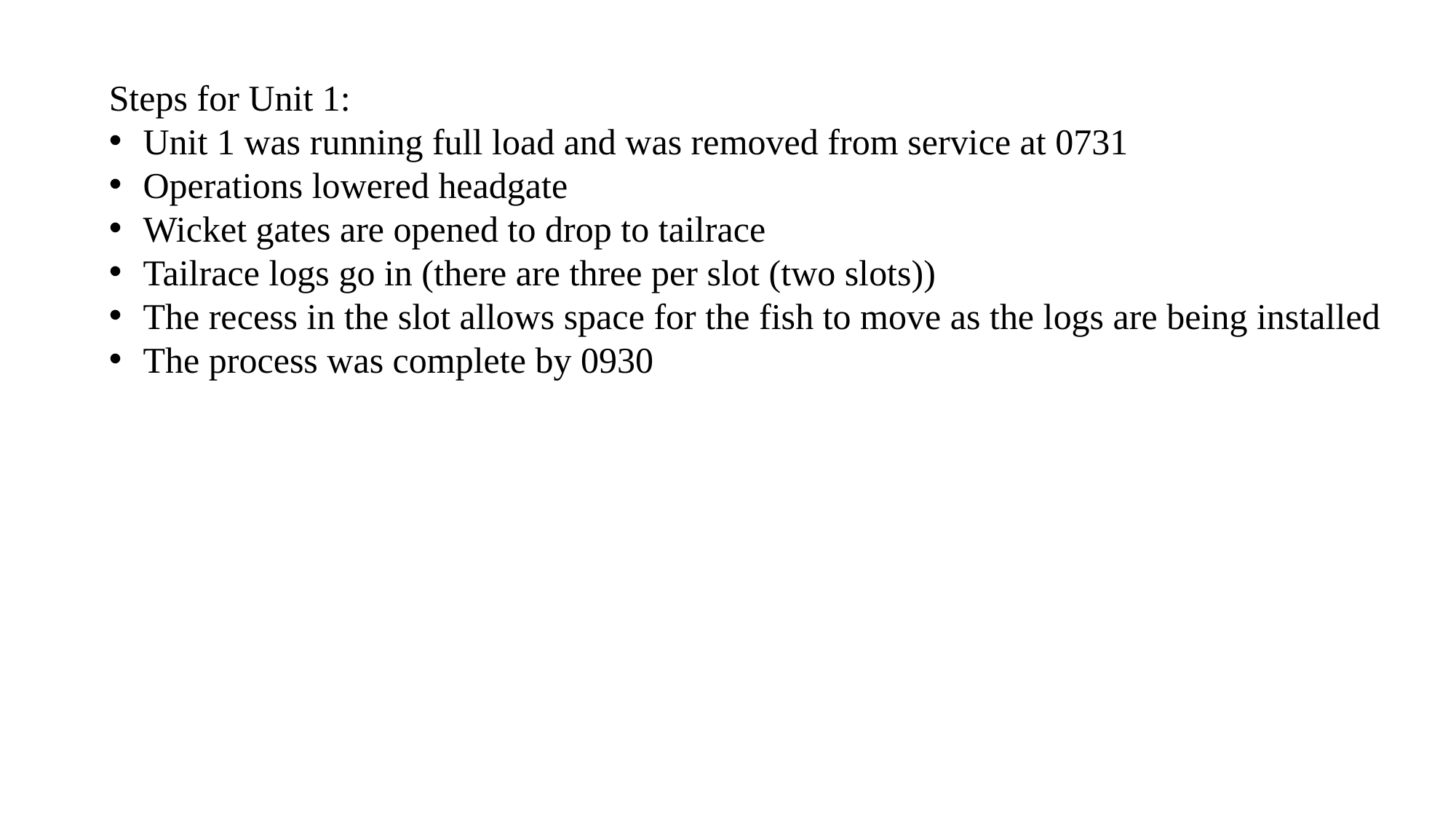

Steps for Unit 1:
Unit 1 was running full load and was removed from service at 0731
Operations lowered headgate
Wicket gates are opened to drop to tailrace
Tailrace logs go in (there are three per slot (two slots))
The recess in the slot allows space for the fish to move as the logs are being installed
The process was complete by 0930